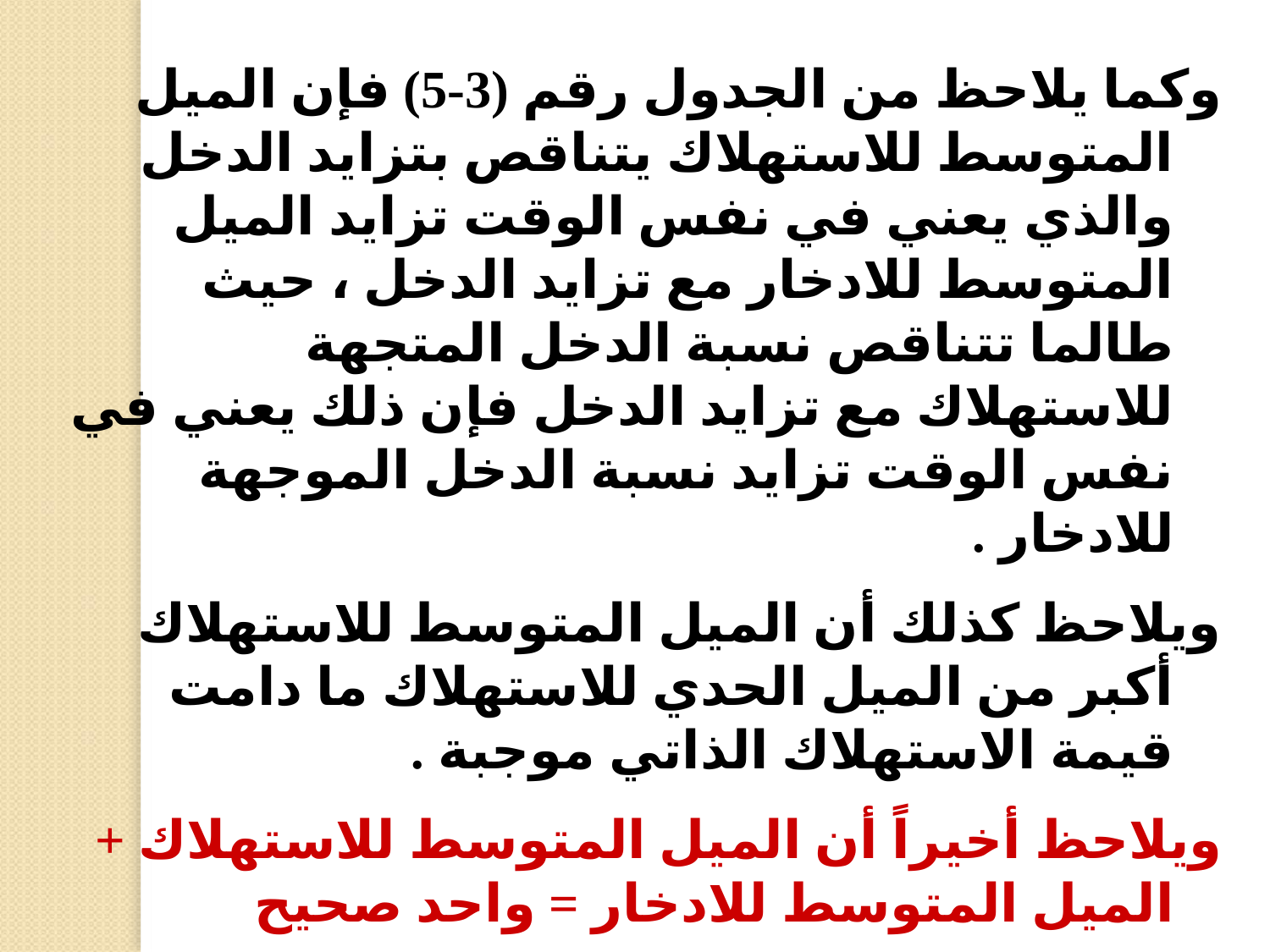

وكما يلاحظ من الجدول رقم (3-5) فإن الميل المتوسط للاستهلاك يتناقص بتزايد الدخل والذي يعني في نفس الوقت تزايد الميل المتوسط للادخار مع تزايد الدخل ، حيث طالما تتناقص نسبة الدخل المتجهة للاستهلاك مع تزايد الدخل فإن ذلك يعني في نفس الوقت تزايد نسبة الدخل الموجهة للادخار .
ويلاحظ كذلك أن الميل المتوسط للاستهلاك أكبر من الميل الحدي للاستهلاك ما دامت قيمة الاستهلاك الذاتي موجبة .
ويلاحظ أخيراً أن الميل المتوسط للاستهلاك + الميل المتوسط للادخار = واحد صحيح
APC + APS = 1